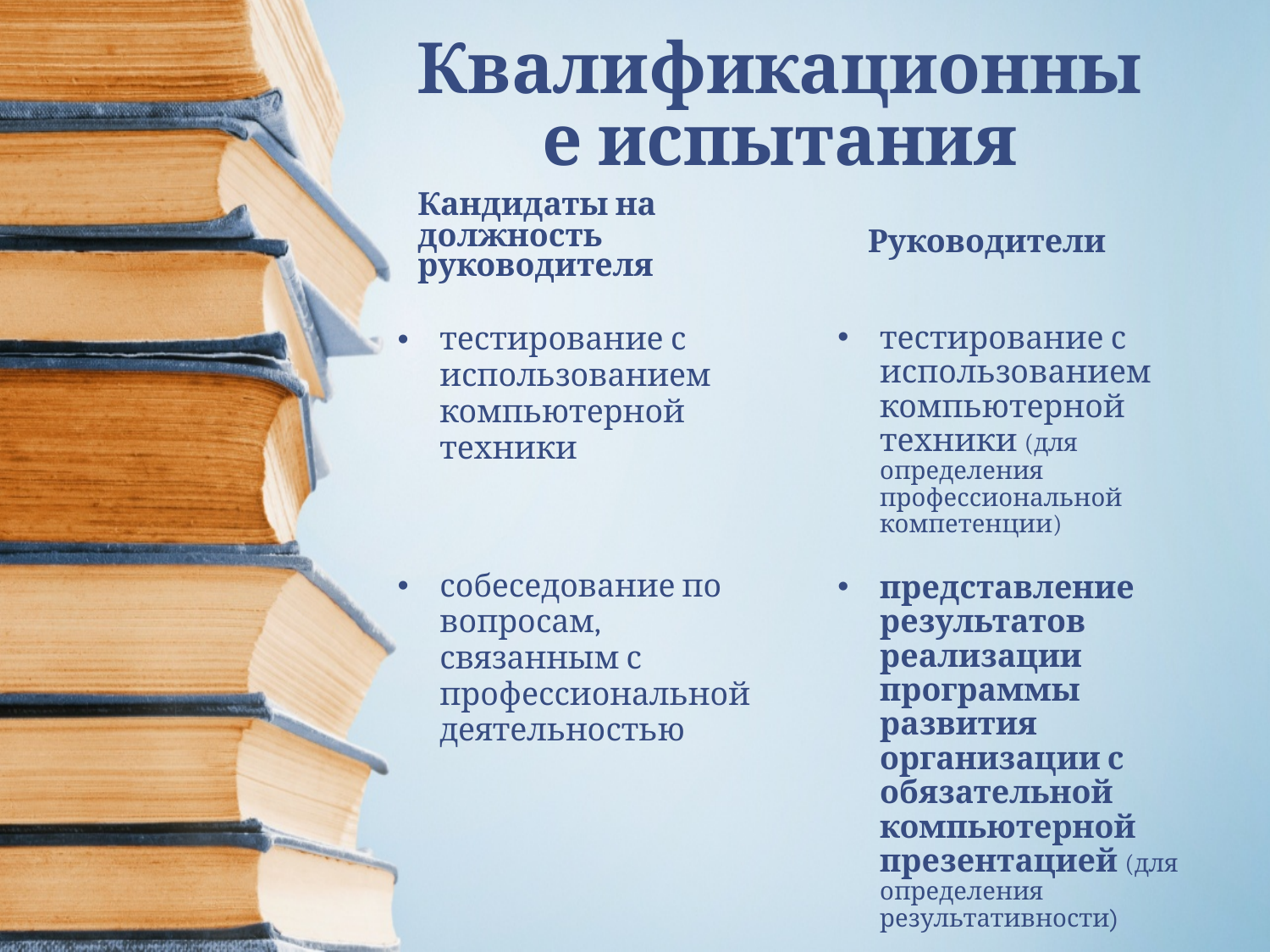

Квалификационные испытания
Руководители
Кандидаты на должность руководителя
тестирование с использованием компьютерной техники

собеседование по вопросам, связанным с профессиональной деятельностью
тестирование с использованием компьютерной техники (для определения профессиональной компетенции)
представление результатов реализации программы развития организации с обязательной компьютерной презентацией (для определения результативности)